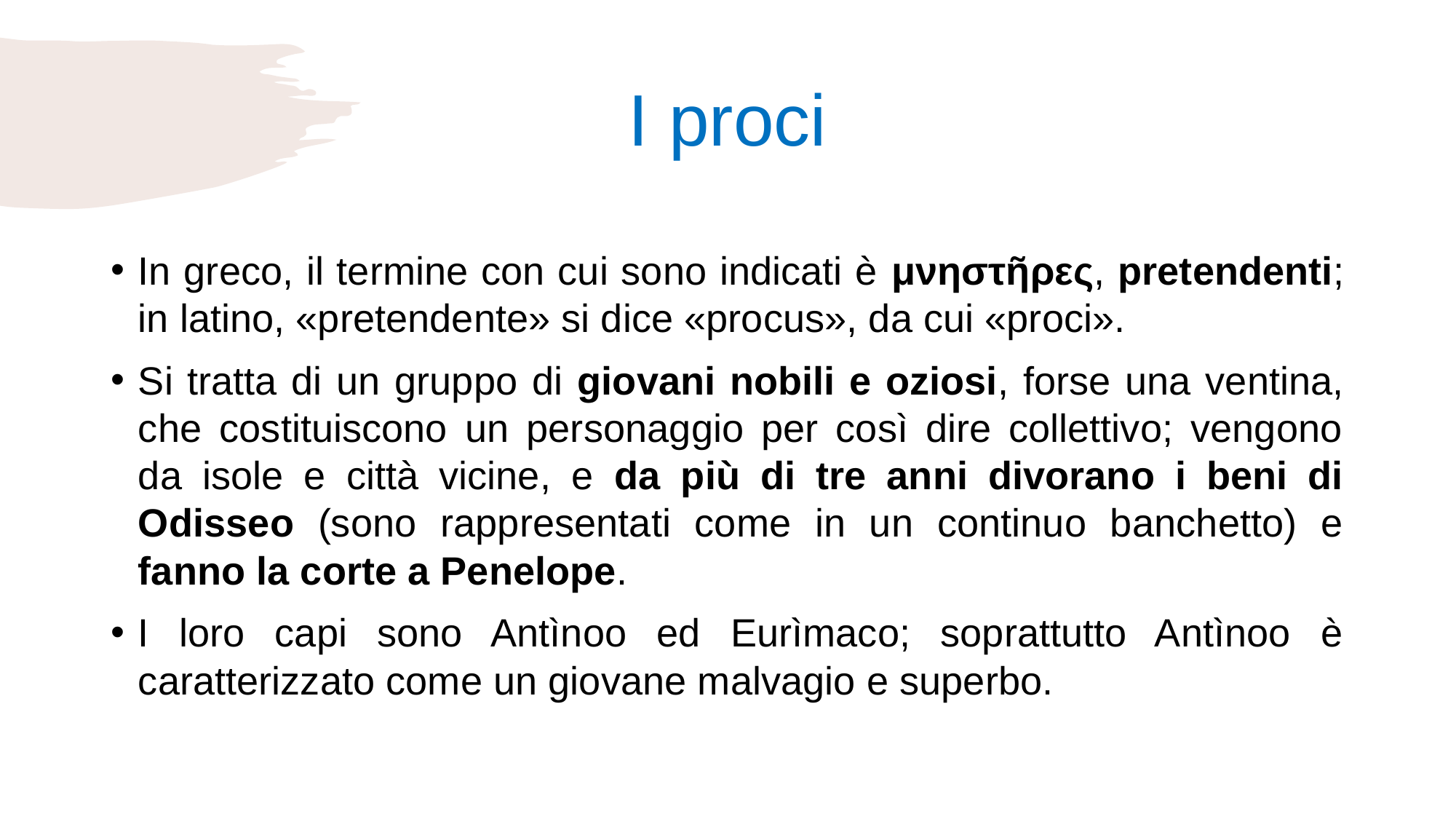

# I proci
In greco, il termine con cui sono indicati è μνηστῆρες, pretendenti; in latino, «pretendente» si dice «procus», da cui «proci».
Si tratta di un gruppo di giovani nobili e oziosi, forse una ventina, che costituiscono un personaggio per così dire collettivo; vengono da isole e città vicine, e da più di tre anni divorano i beni di Odisseo (sono rappresentati come in un continuo banchetto) e fanno la corte a Penelope.
I loro capi sono Antìnoo ed Eurìmaco; soprattutto Antìnoo è caratterizzato come un giovane malvagio e superbo.